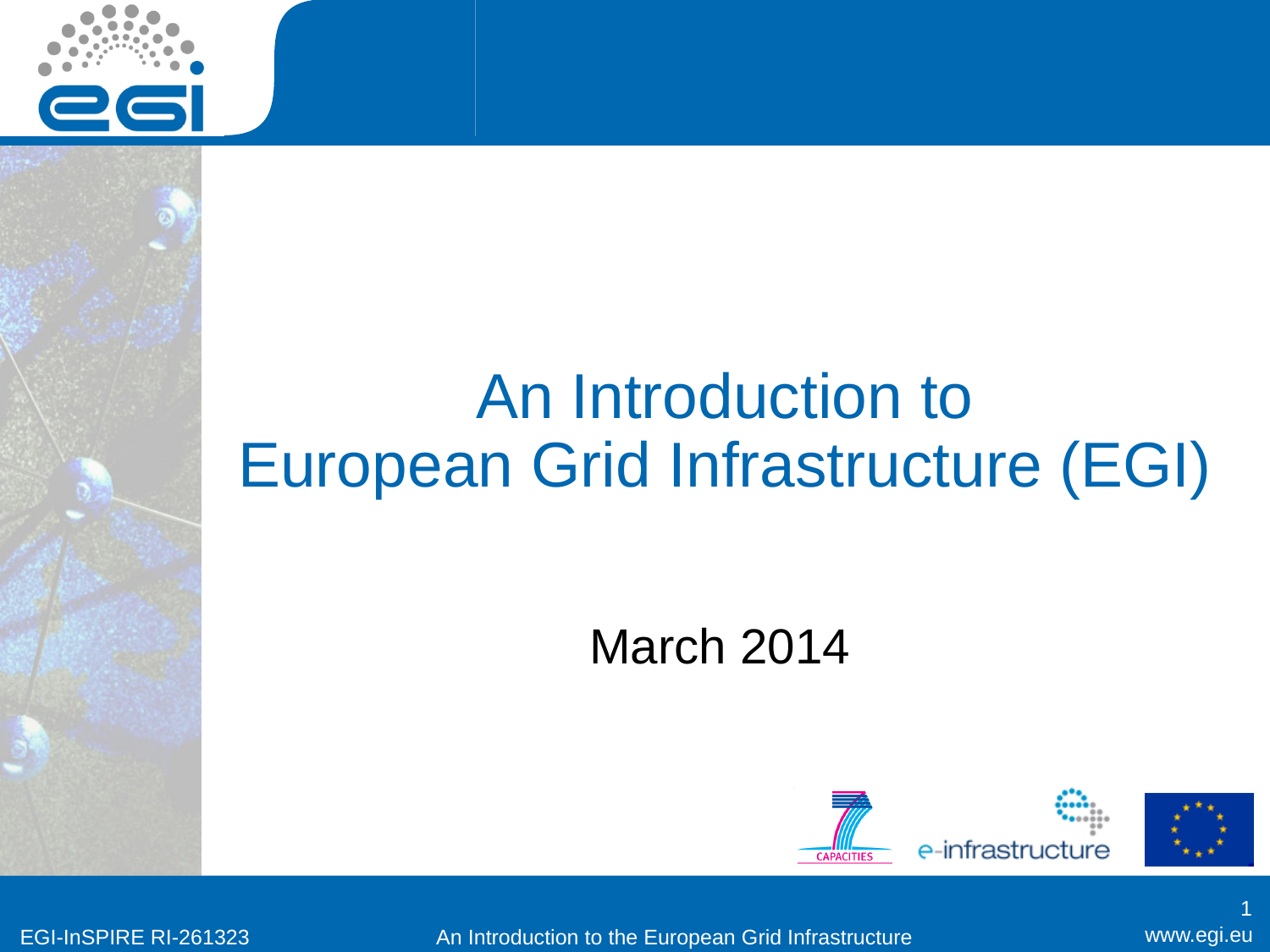

# An Introduction to European Grid Infrastructure (EGI)

March 2014
1
An Introduction to the European Grid Infrastructure